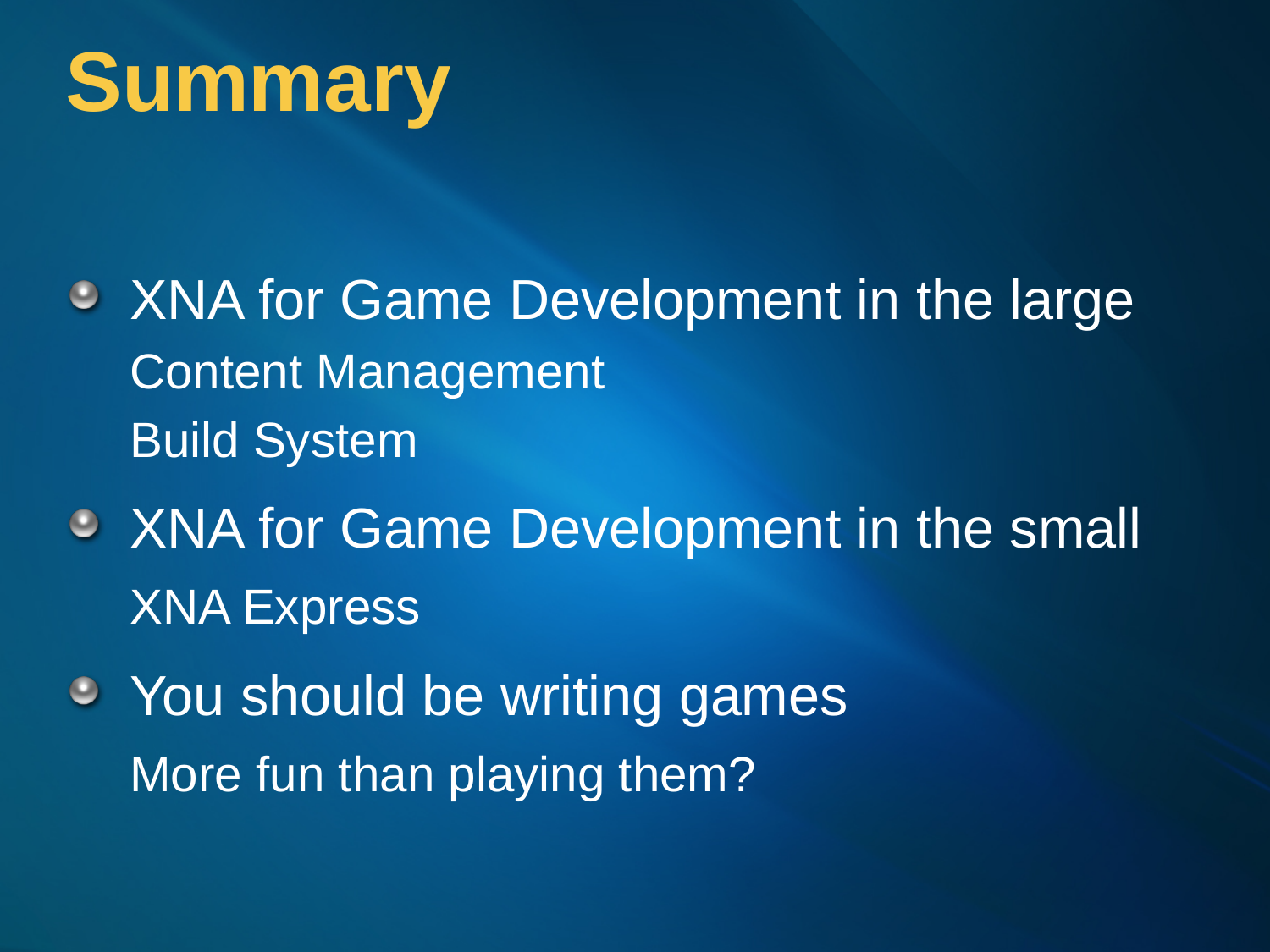

# Summary
XNA for Game Development in the large
Content Management
Build System
XNA for Game Development in the small
XNA Express
You should be writing games
More fun than playing them?